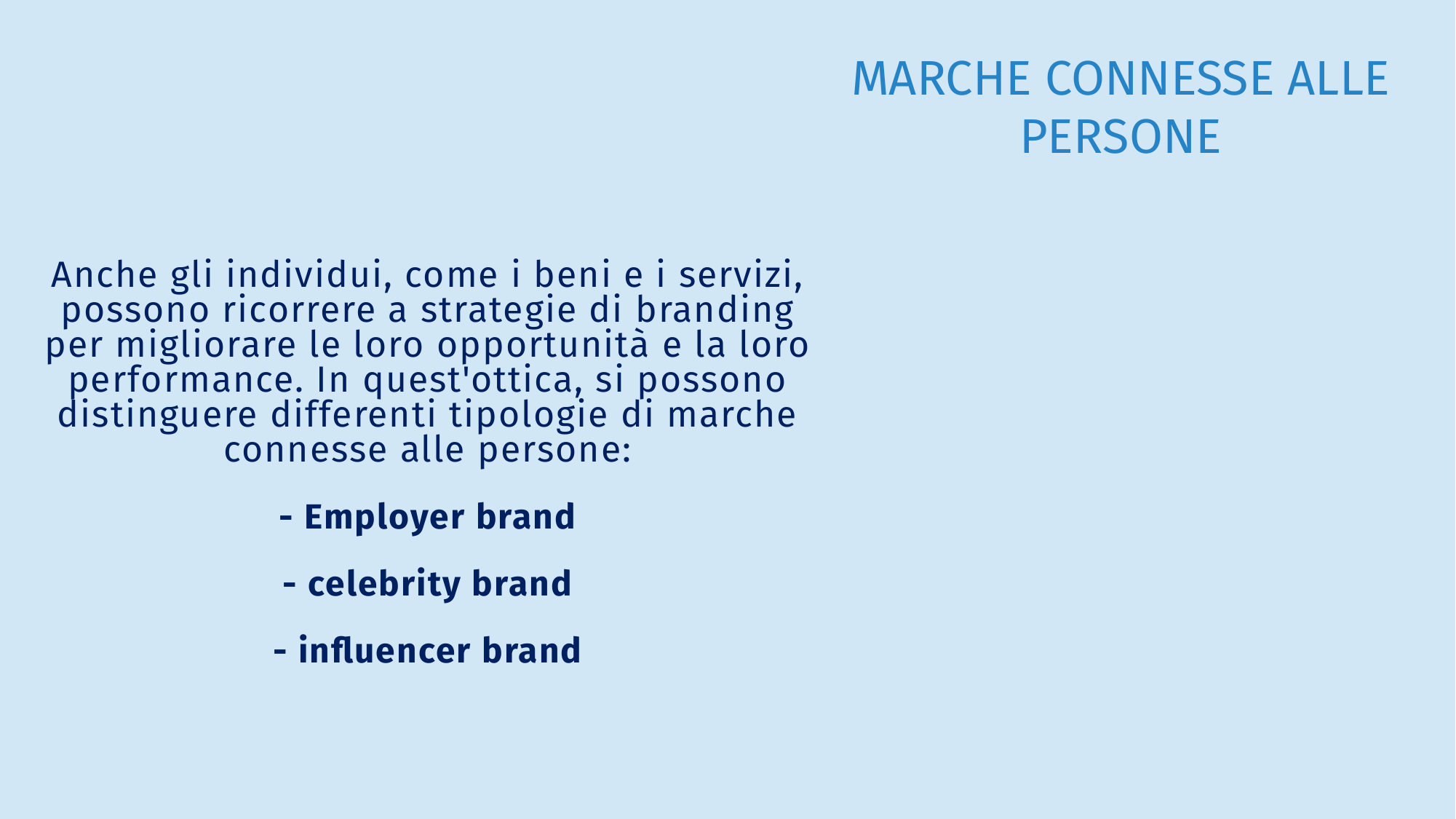

MARCHE CONNESSE ALLE PERSONE
# Anche gli individui, come i beni e i servizi, possono ricorrere a strategie di branding per migliorare le loro opportunità e la loro performance. In quest'ottica, si possono distinguere differenti tipologie di marche connesse alle persone: - Employer brand - celebrity brand - influencer brand